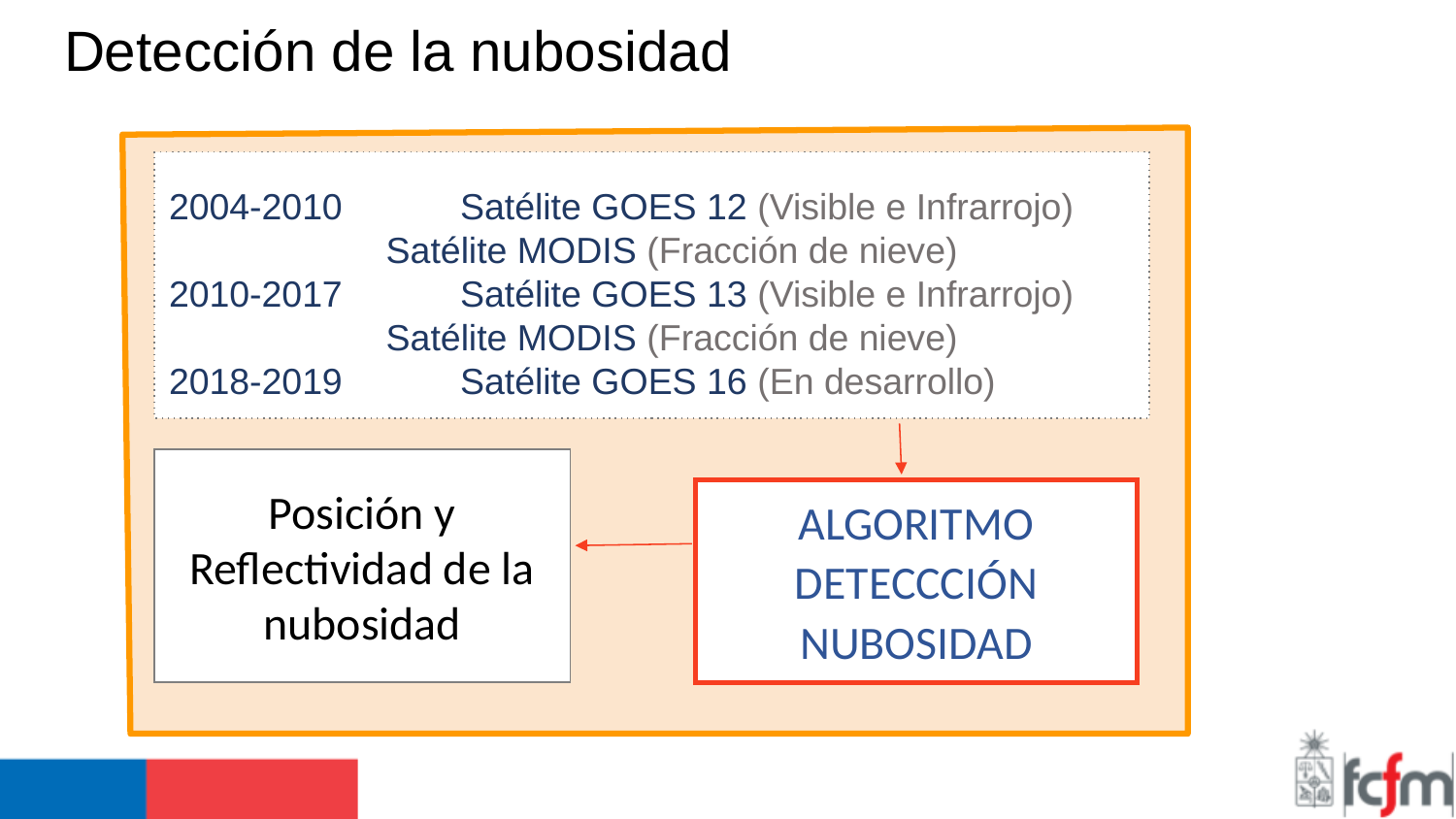

# Detección de la nubosidad

2004-2010 	Satélite GOES 12 (Visible e Infrarrojo)
       Satélite MODIS (Fracción de nieve)
2010-2017 	Satélite GOES 13 (Visible e Infrarrojo)
       Satélite MODIS (Fracción de nieve)
2018-2019 	Satélite GOES 16 (En desarrollo)

Posición y Reflectividad de la nubosidad
ALGORITMO
DETECCCIÓN
NUBOSIDAD